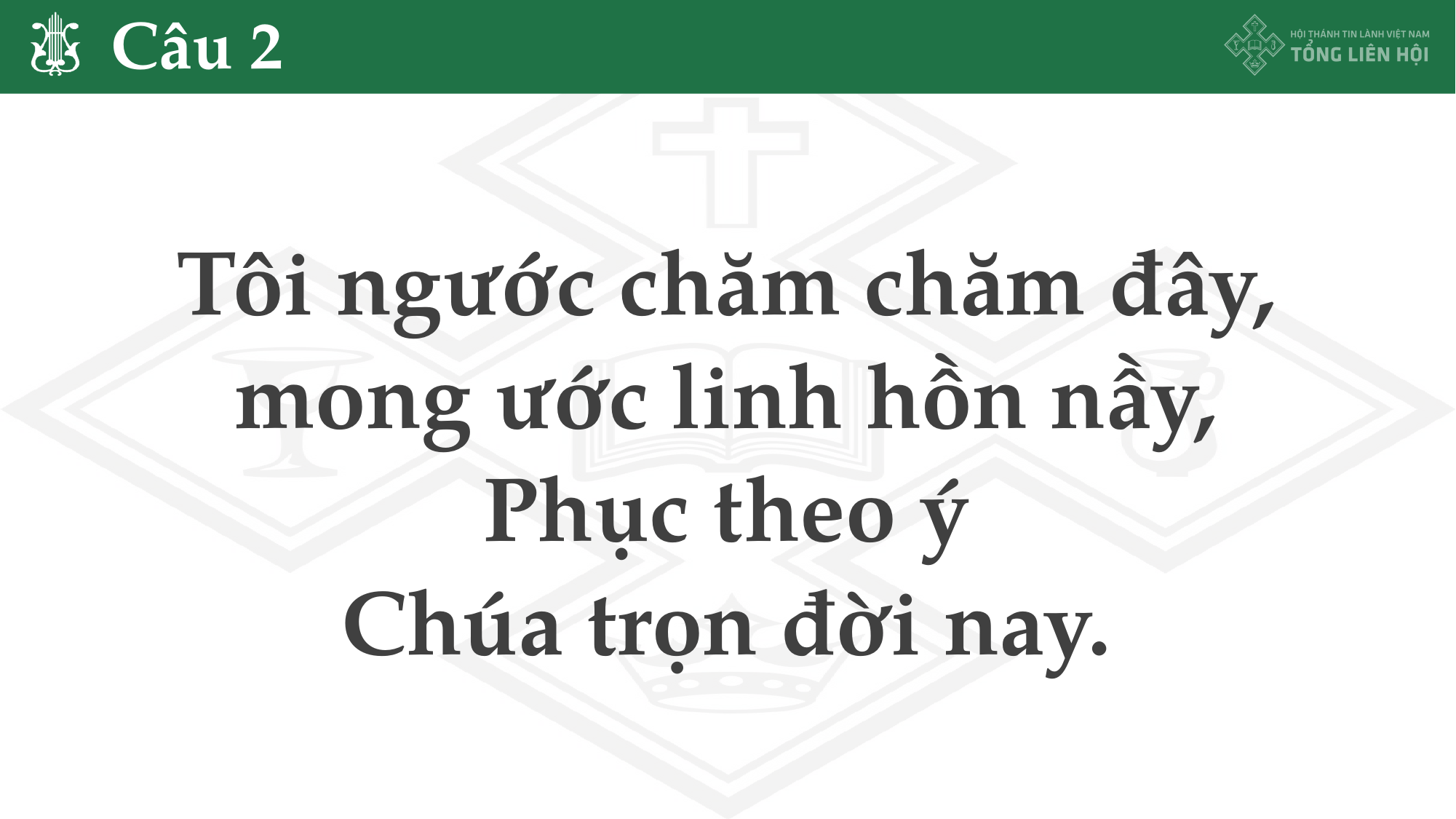

# Câu 2
Tôi ngước chăm chăm đây,
mong ước linh hồn nầy,
Phục theo ý
Chúa trọn đời nay.